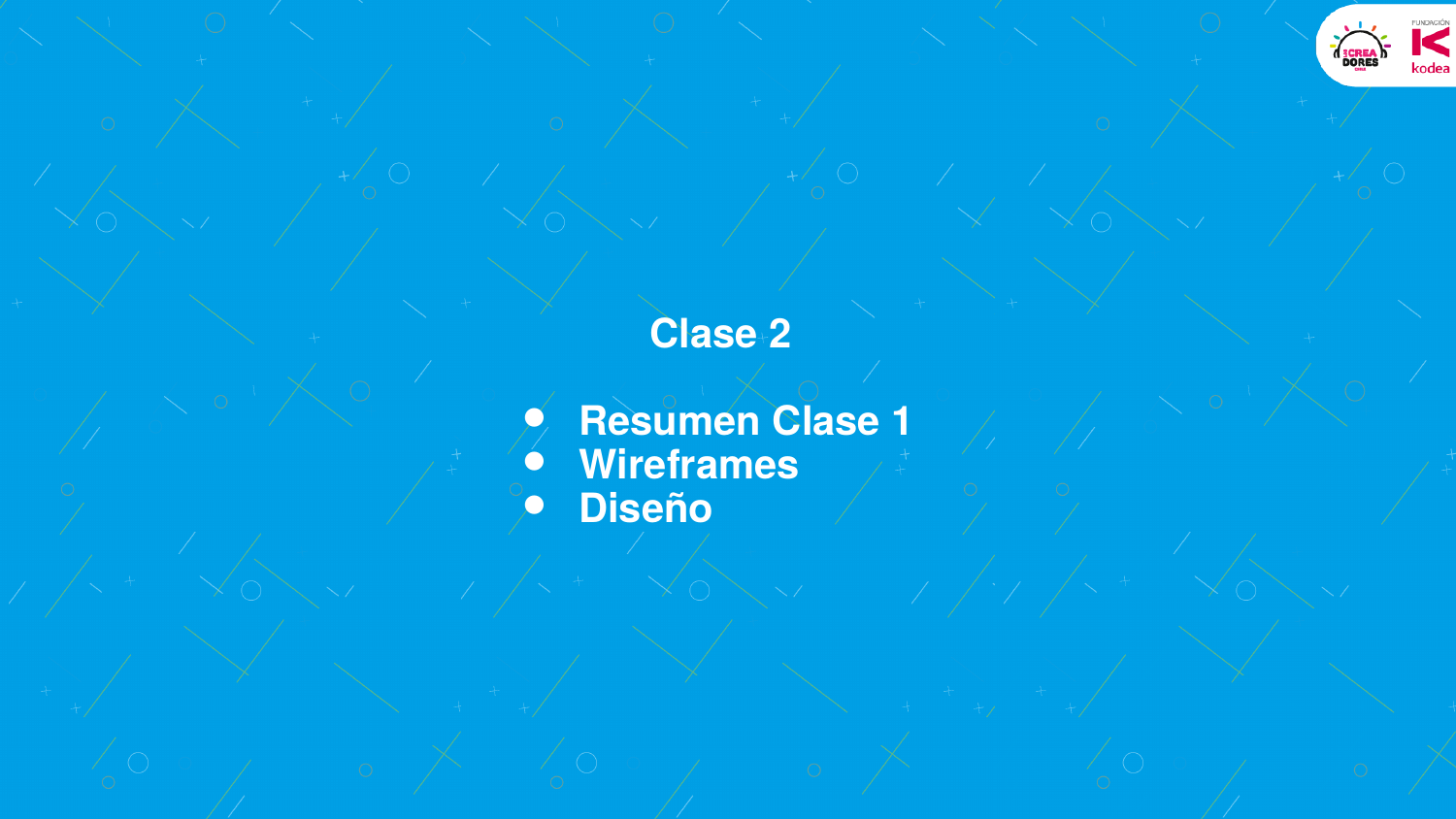

# Clase 2

Resumen Clase 1
Wireframes
Diseño